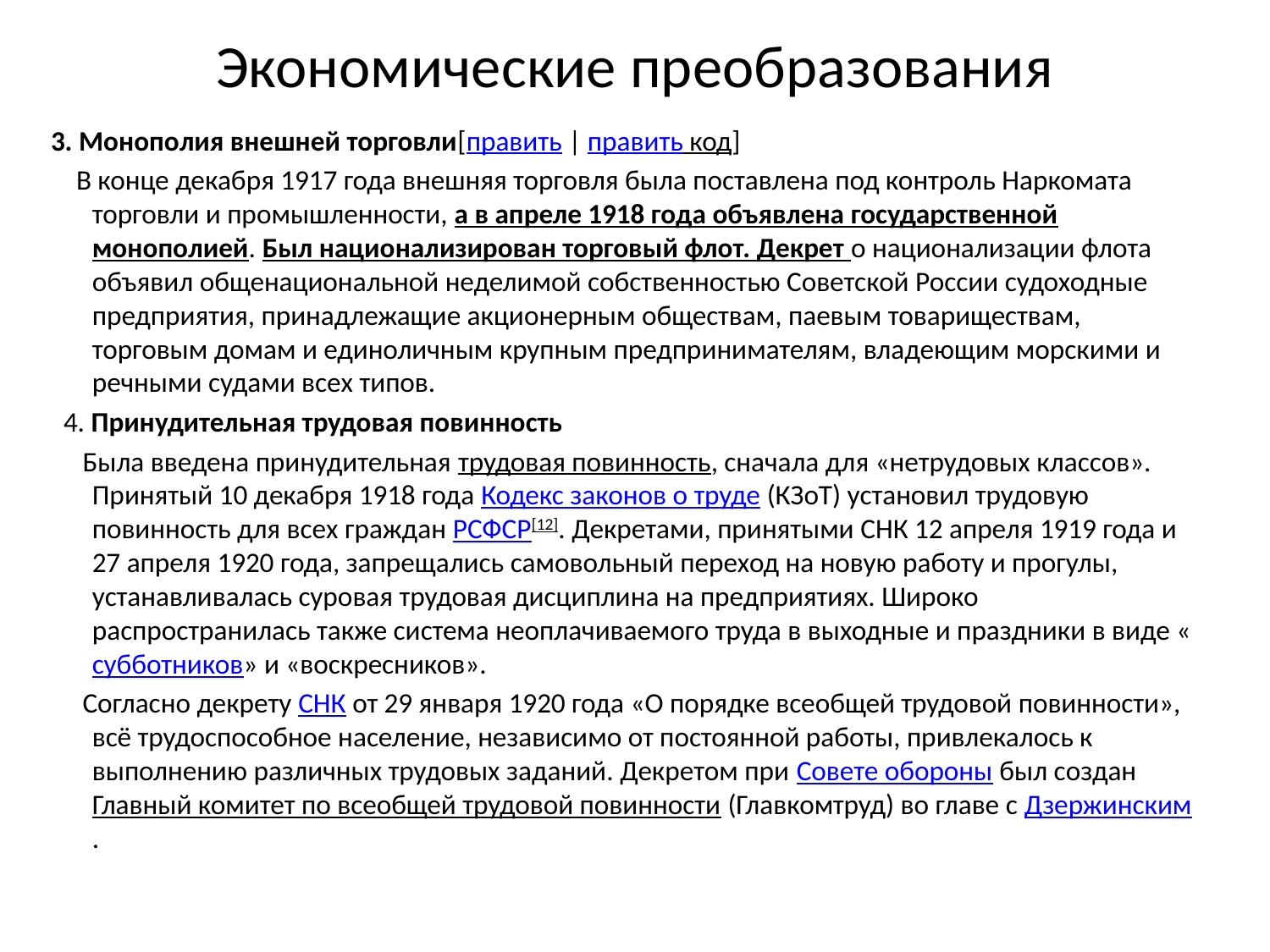

# Экономические преобразования
 3. Монополия внешней торговли[править | править код]
     В конце декабря 1917 года внешняя торговля была поставлена под контроль Наркомата торговли и промышленности, а в апреле 1918 года объявлена государственной монополией. Был национализирован торговый флот. Декрет о национализации флота объявил общенациональной неделимой собственностью Советской России судоходные предприятия, принадлежащие акционерным обществам, паевым товариществам, торговым домам и единоличным крупным предпринимателям, владеющим морскими и речными судами всех типов.
   4. Принудительная трудовая повинность
      Была введена принудительная трудовая повинность, сначала для «нетрудовых классов». Принятый 10 декабря 1918 года Кодекс законов о труде (КЗоТ) установил трудовую повинность для всех граждан РСФСР[12]. Декретами, принятыми СНК 12 апреля 1919 года и 27 апреля 1920 года, запрещались самовольный переход на новую работу и прогулы, устанавливалась суровая трудовая дисциплина на предприятиях. Широко распространилась также система неоплачиваемого труда в выходные и праздники в виде «субботников» и «воскресников».
      Согласно декрету СНК от 29 января 1920 года «О порядке всеобщей трудовой повинности», всё трудоспособное население, независимо от постоянной работы, привлекалось к выполнению различных трудовых заданий. Декретом при Совете обороны был создан Главный комитет по всеобщей трудовой повинности (Главкомтруд) во главе с Дзержинским.